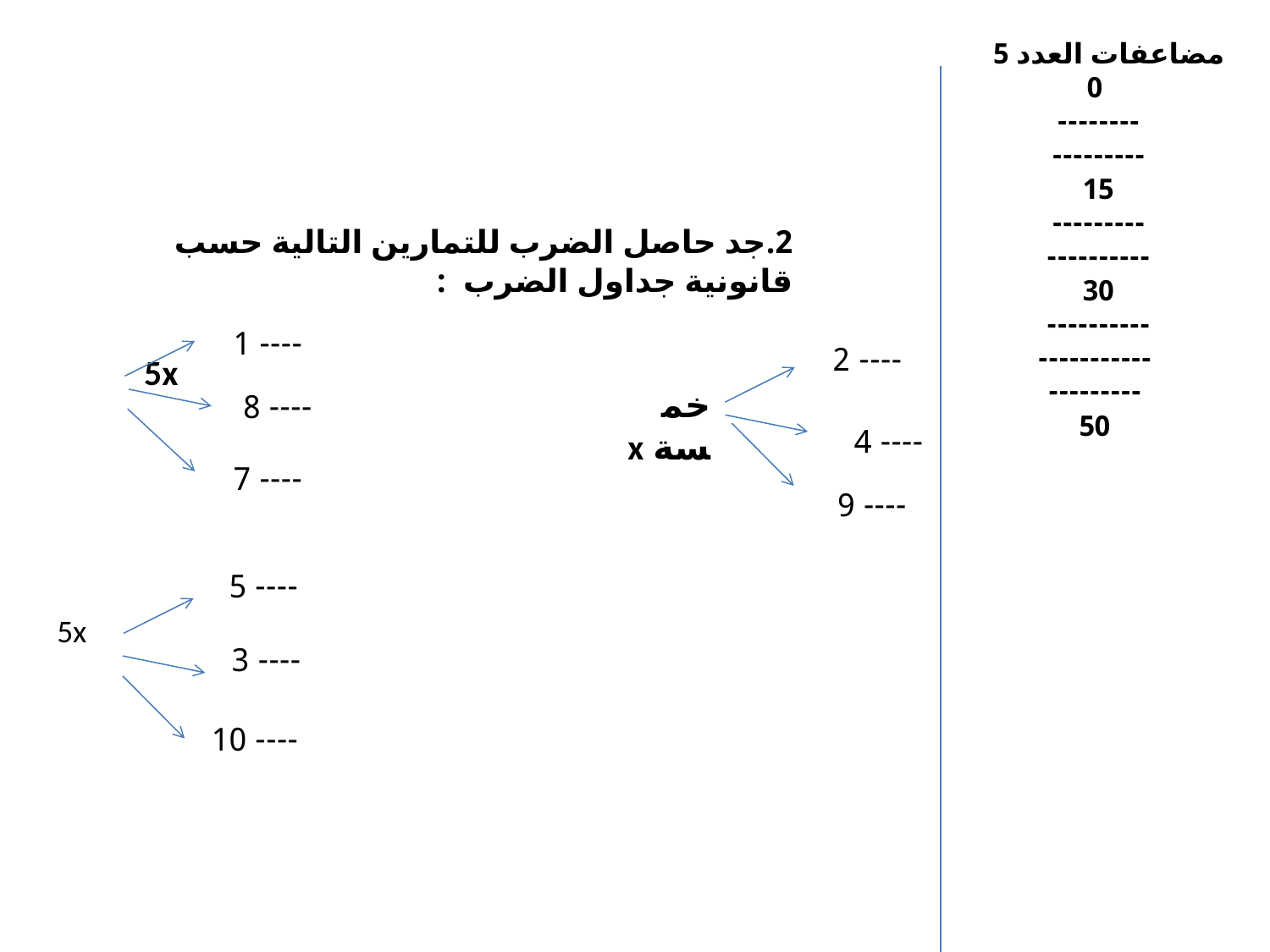

مضاعفات العدد 5
0
--------
---------
15
---------
----------
30
----------
-----------
---------
50

2.جد حاصل الضرب للتمارين التالية حسب قانونية جداول الضرب  :

 5x
---- 1
---- 2
خمسة x
---- 8
---- 4
---- 7
---- 9
---- 5
5x
---- 3
---- 10